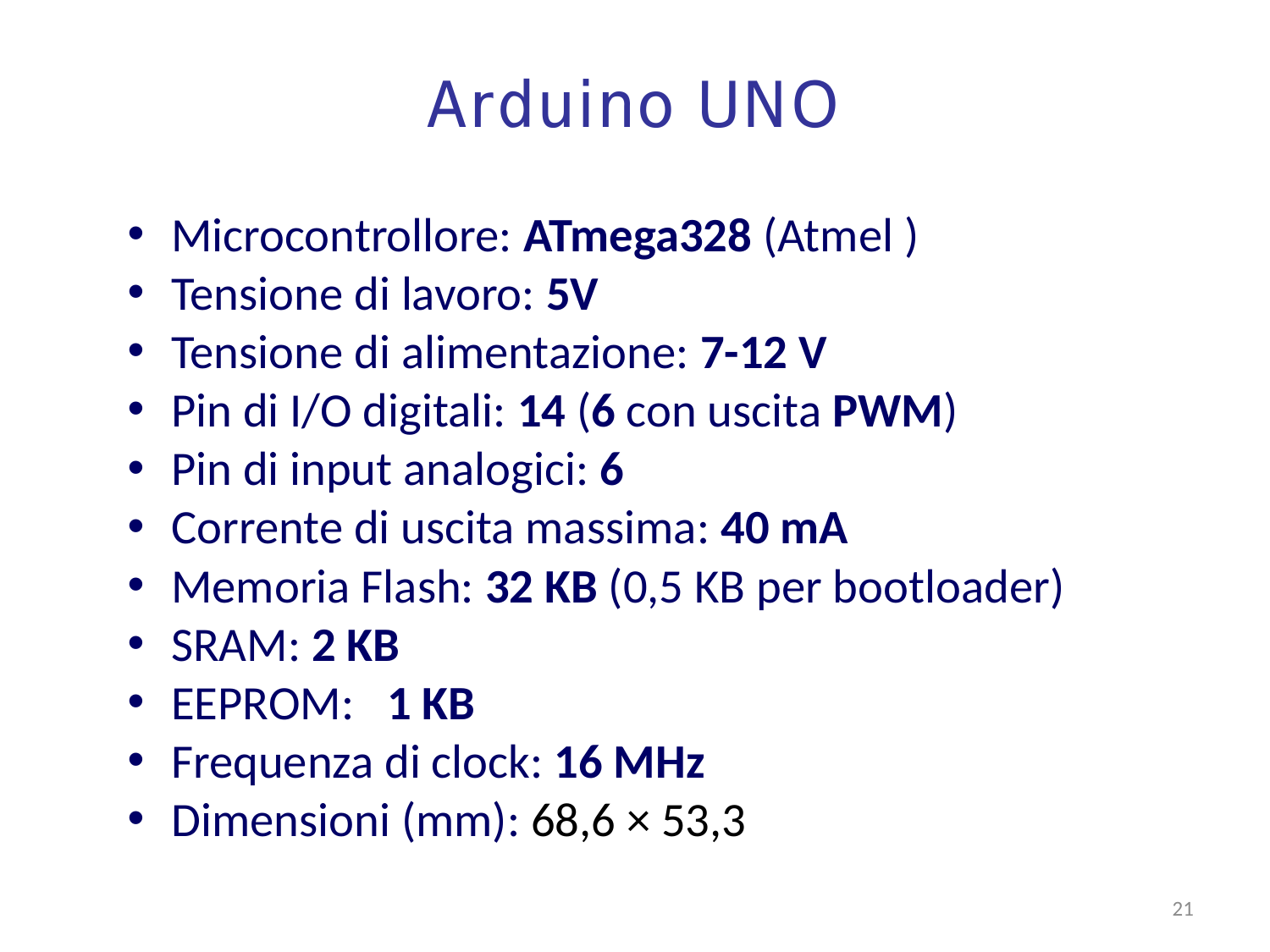

# Arduino UNO
Microcontrollore: ATmega328 (Atmel )
Tensione di lavoro: 5V
Tensione di alimentazione: 7-12 V
Pin di I/O digitali: 14 (6 con uscita PWM)
Pin di input analogici: 6
Corrente di uscita massima: 40 mA
Memoria Flash: 32 KB (0,5 KB per bootloader)
SRAM: 2 KB
EEPROM:	1 KB
Frequenza di clock: 16 MHz
Dimensioni (mm): 68,6 × 53,3
21